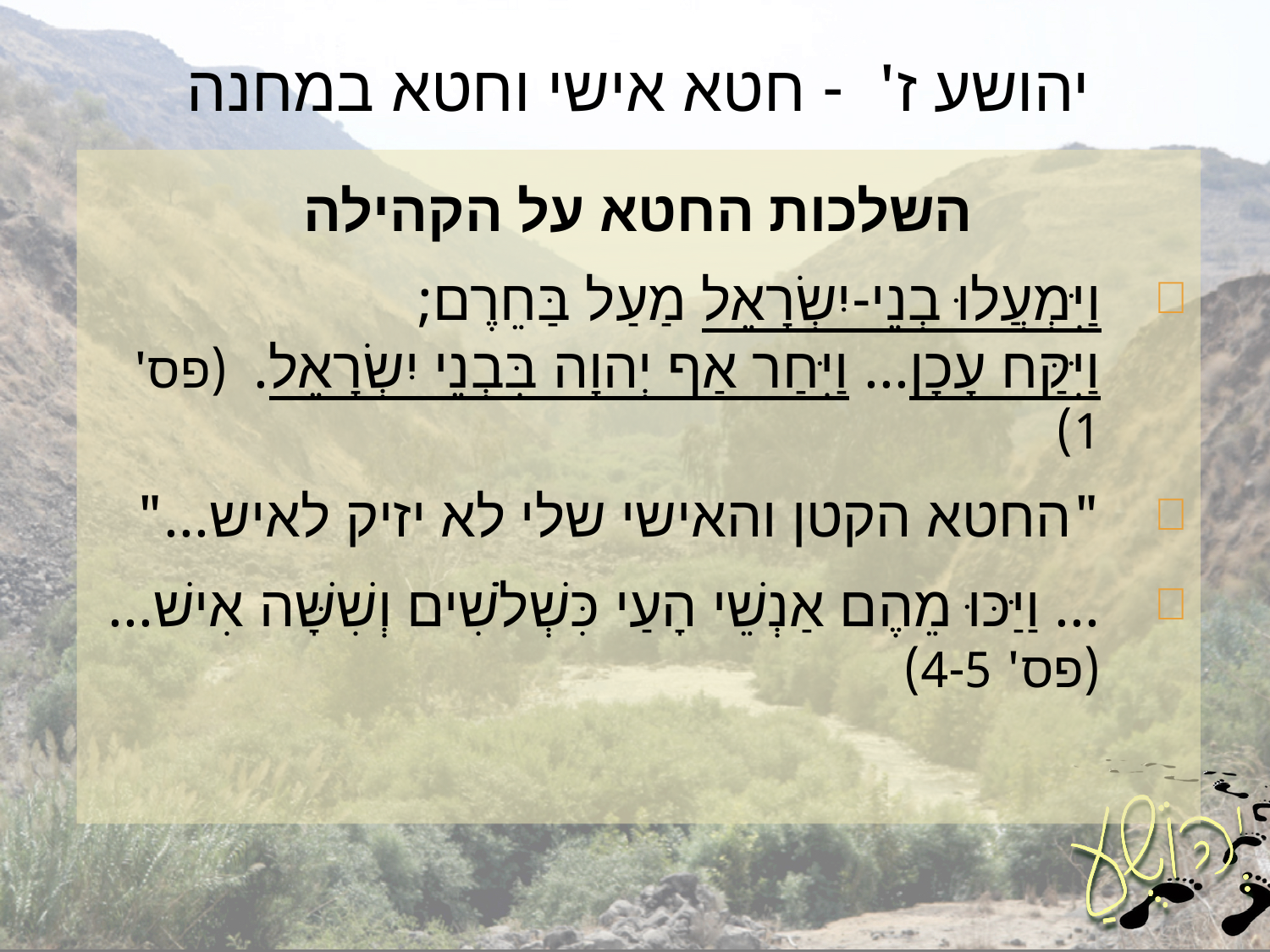

# יהושע ז'  - חטא אישי וחטא במחנה
השלכות החטא על הקהילה
וַיִּמְעֲלוּ בְנֵי-יִשְׂרָאֵל מַעַל בַּחֵרֶם;
וַיִּקַּח עָכָן... וַיִּחַר אַף יְהוָה בִּבְנֵי יִשְׂרָאֵל.  (פס' 1)
"החטא הקטן והאישי שלי לא יזיק לאיש..."
... וַיַּכּוּ מֵהֶם אַנְשֵׁי הָעַי כִּשְׁלֹשִׁים וְשִׁשָּׁה אִישׁ...
(פס' 4-5)